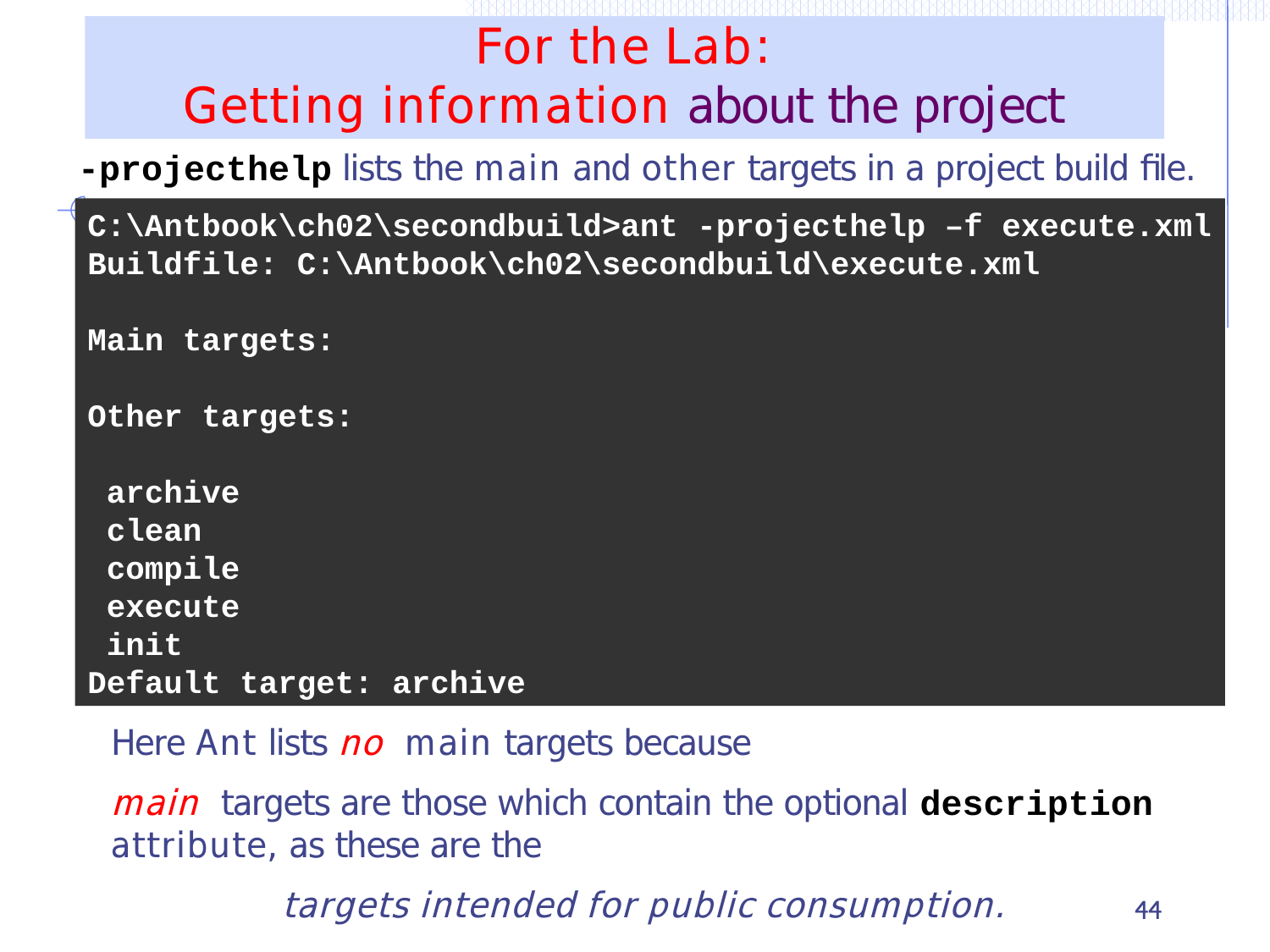

# For the Lab: Getting information about the project
-projecthelp lists the main and other targets in a project build file.
C:\Antbook\ch02\secondbuild>ant -projecthelp –f execute.xml
Buildfile: C:\Antbook\ch02\secondbuild\execute.xml

Main targets:

Other targets:

 archive
 clean
 compile
 execute
 init
Default target: archive
Here Ant lists no  main targets because
main  targets are those which contain the optional description attribute, as these are the
targets intended for public consumption.
44